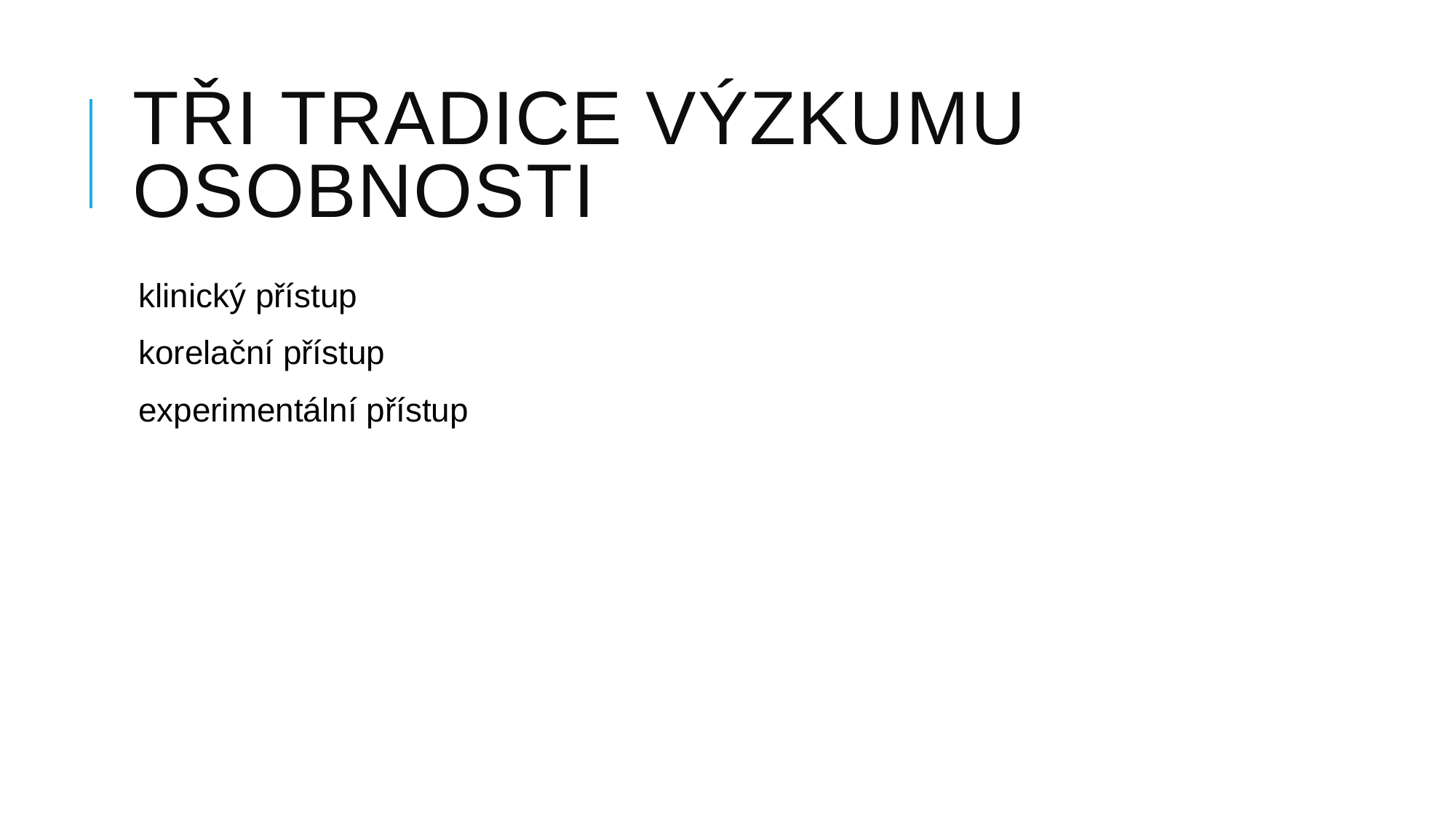

# Tři tradice výzkumu osobnosti
klinický přístup
korelační přístup
experimentální přístup